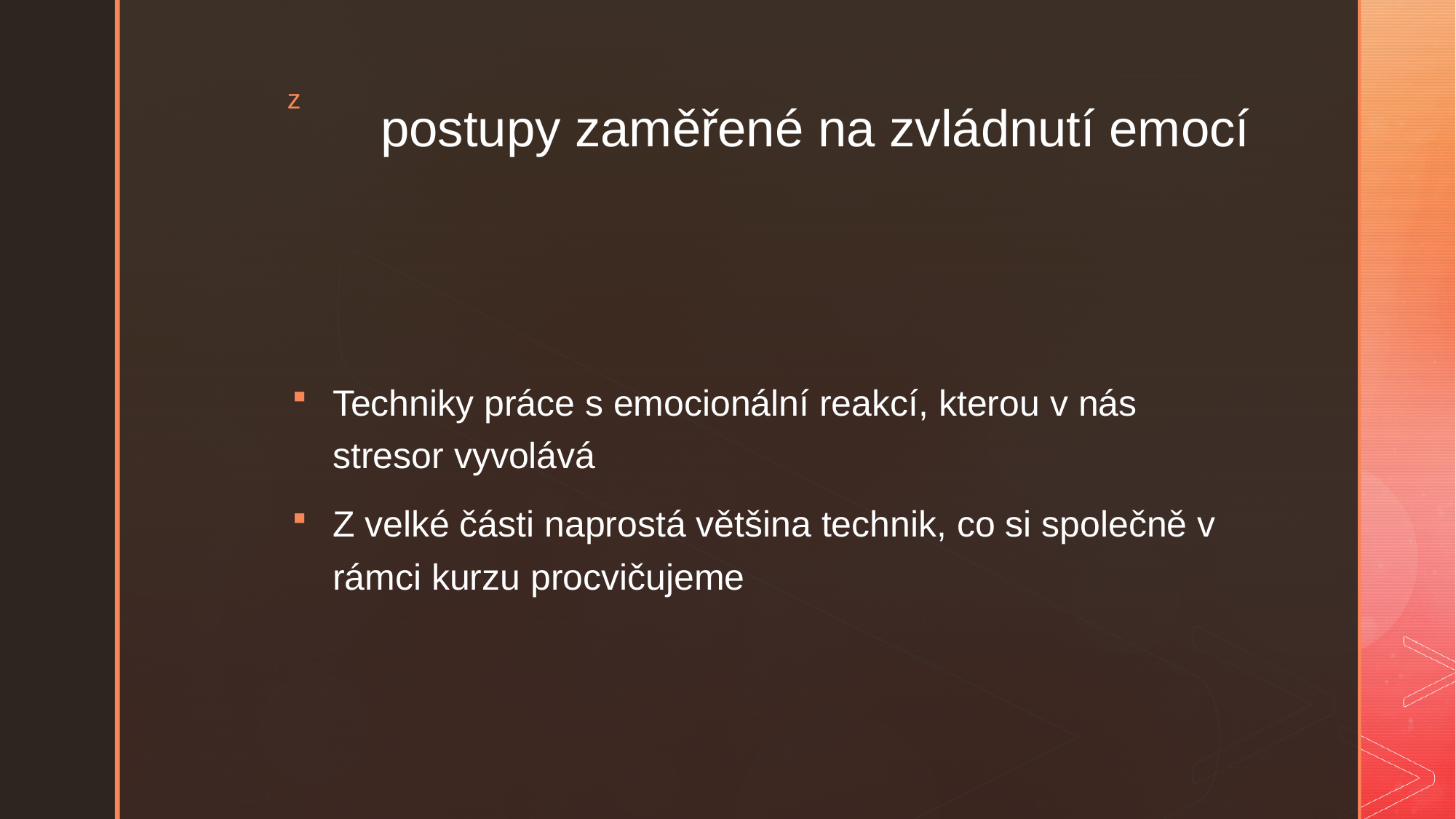

# postupy zaměřené na zvládnutí emocí
Techniky práce s emocionální reakcí, kterou v nás stresor vyvolává
Z velké části naprostá většina technik, co si společně v rámci kurzu procvičujeme